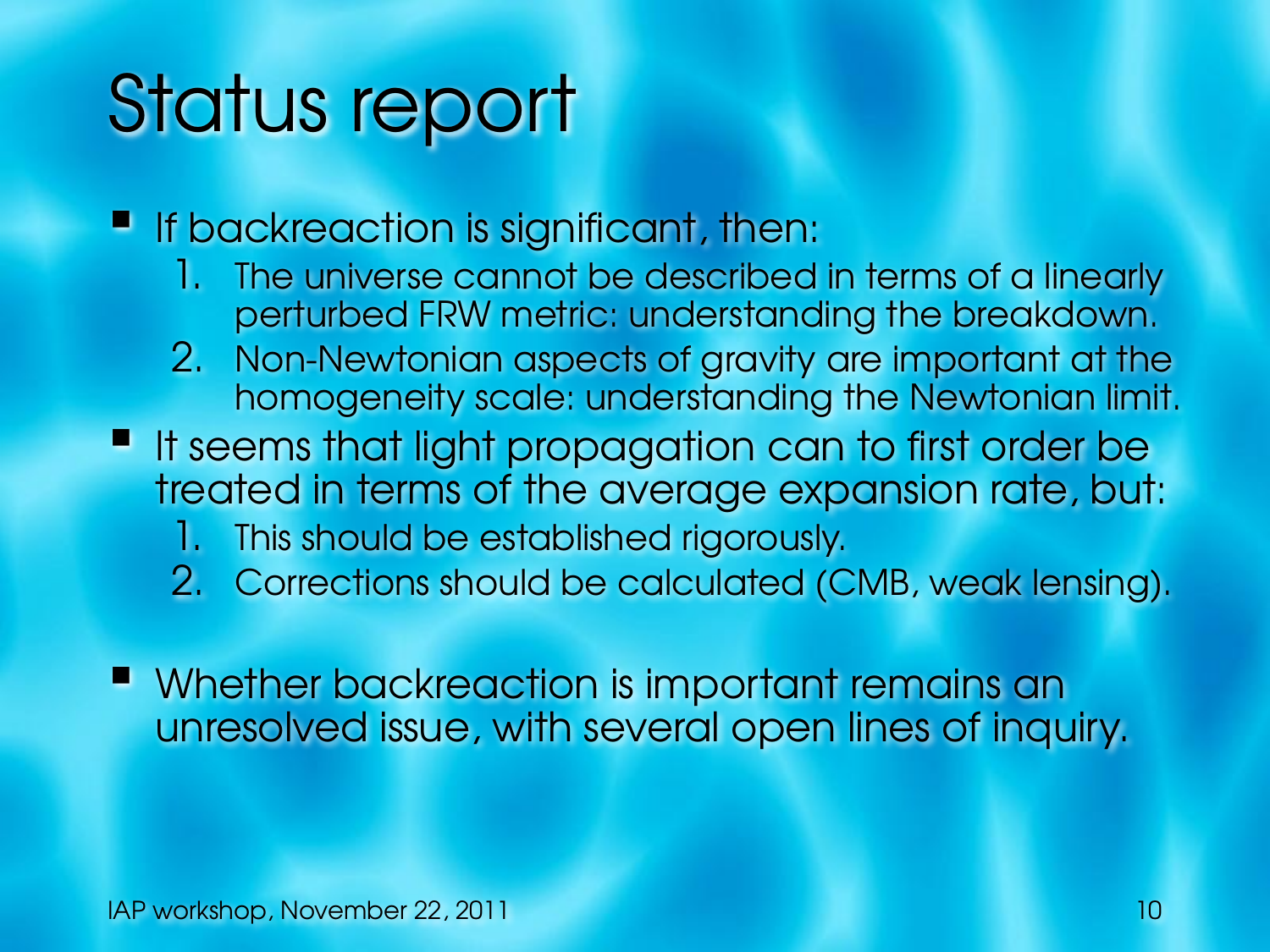

# Status report
If backreaction is significant, then:
The universe cannot be described in terms of a linearly perturbed FRW metric: understanding the breakdown.
Non-Newtonian aspects of gravity are important at the homogeneity scale: understanding the Newtonian limit.
It seems that light propagation can to first order be treated in terms of the average expansion rate, but:
This should be established rigorously.
Corrections should be calculated (CMB, weak lensing).

Whether backreaction is important remains an unresolved issue, with several open lines of inquiry.

IAP workshop, November 22, 2011
10